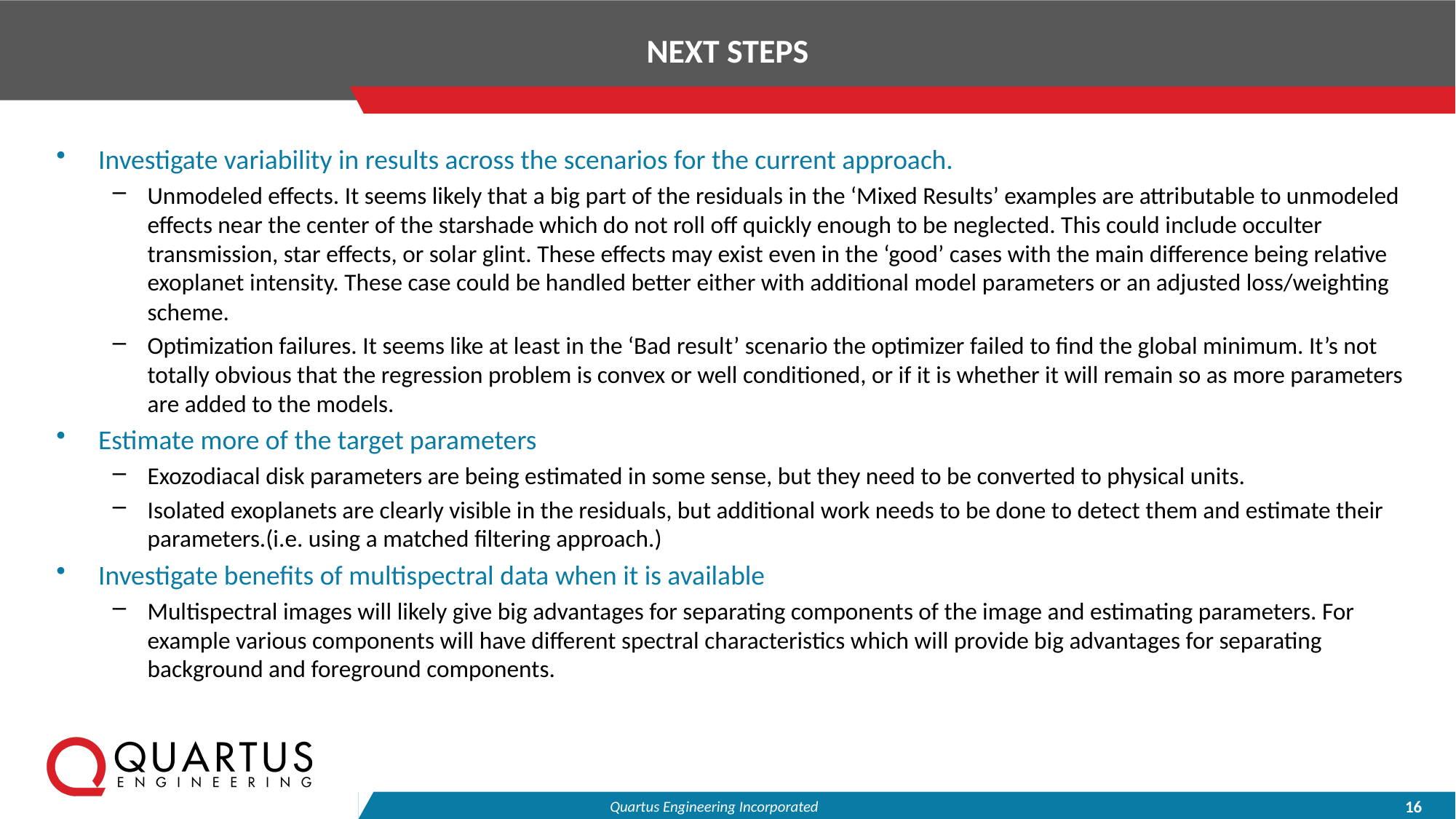

# Next Steps
Investigate variability in results across the scenarios for the current approach.
Unmodeled effects. It seems likely that a big part of the residuals in the ‘Mixed Results’ examples are attributable to unmodeled effects near the center of the starshade which do not roll off quickly enough to be neglected. This could include occulter transmission, star effects, or solar glint. These effects may exist even in the ‘good’ cases with the main difference being relative exoplanet intensity. These case could be handled better either with additional model parameters or an adjusted loss/weighting scheme.
Optimization failures. It seems like at least in the ‘Bad result’ scenario the optimizer failed to find the global minimum. It’s not totally obvious that the regression problem is convex or well conditioned, or if it is whether it will remain so as more parameters are added to the models.
Estimate more of the target parameters
Exozodiacal disk parameters are being estimated in some sense, but they need to be converted to physical units.
Isolated exoplanets are clearly visible in the residuals, but additional work needs to be done to detect them and estimate their parameters.(i.e. using a matched filtering approach.)
Investigate benefits of multispectral data when it is available
Multispectral images will likely give big advantages for separating components of the image and estimating parameters. For example various components will have different spectral characteristics which will provide big advantages for separating background and foreground components.